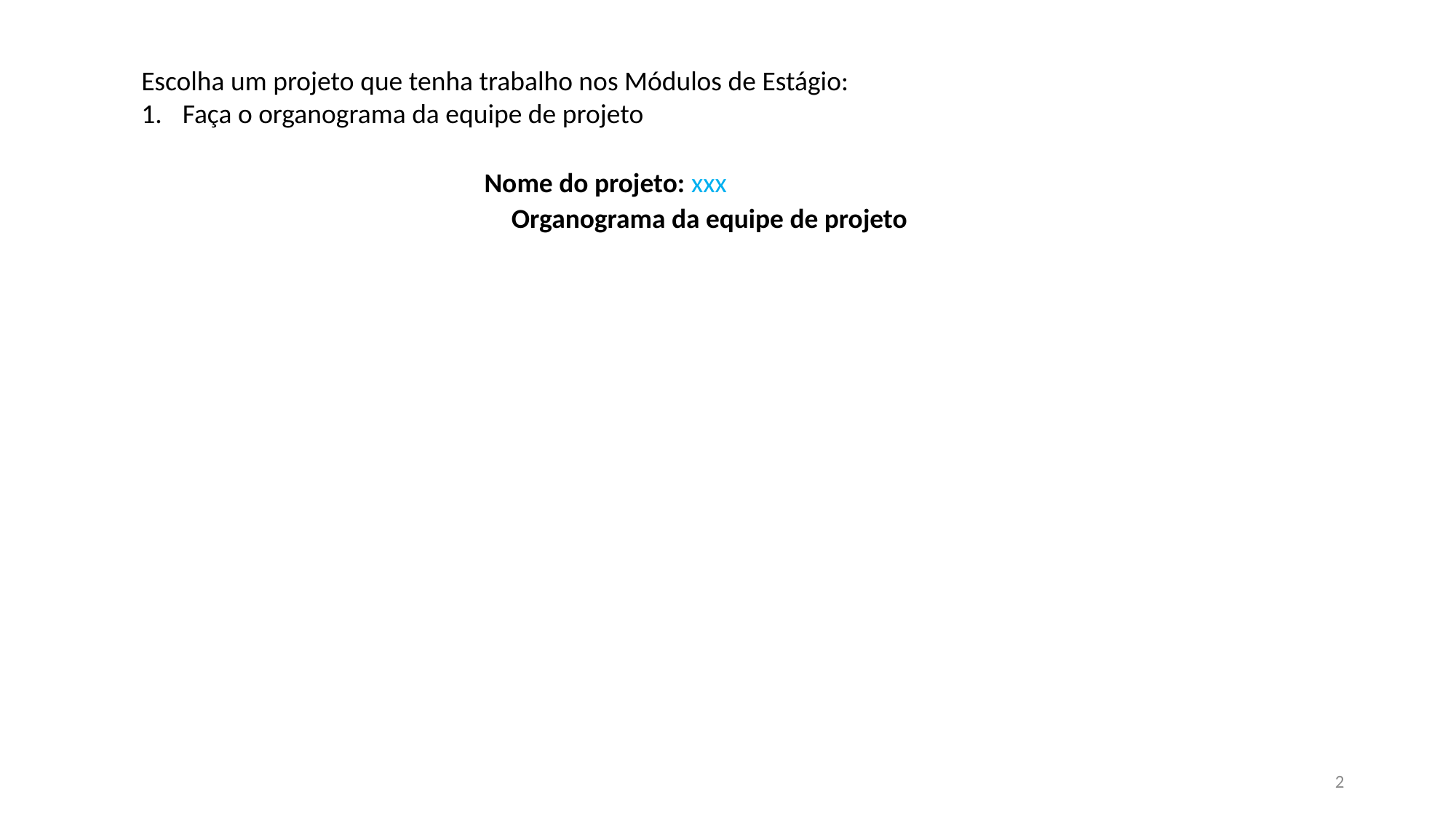

Escolha um projeto que tenha trabalho nos Módulos de Estágio:
Faça o organograma da equipe de projeto
Nome do projeto: xxx

Organograma da equipe de projeto

2